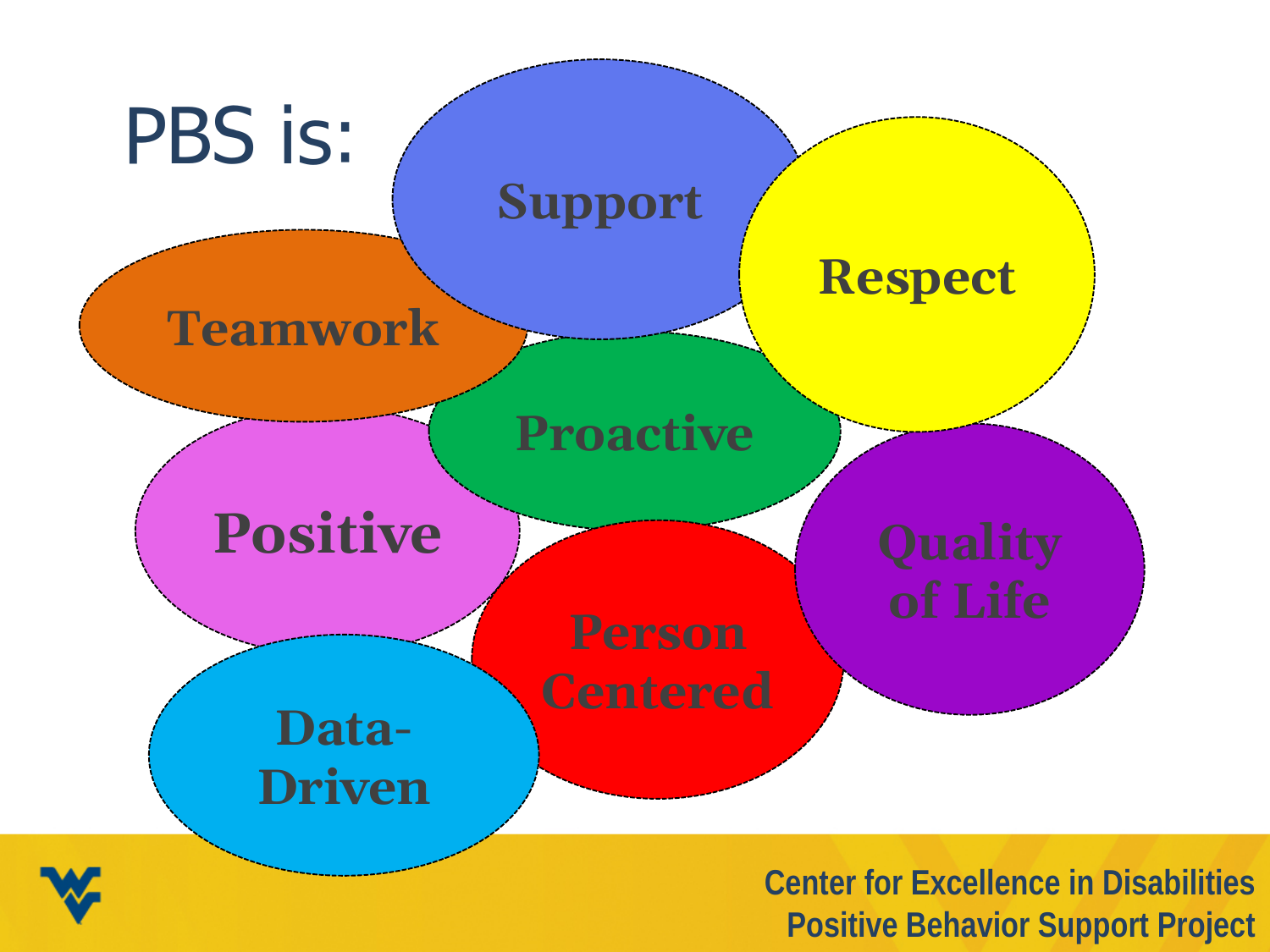

# PBS is:
Support
Respect
Teamwork
Proactive
Positive
Quality of Life
Person Centered
Data-Driven
Center for Excellence in Disabilities Positive Behavior Support Project